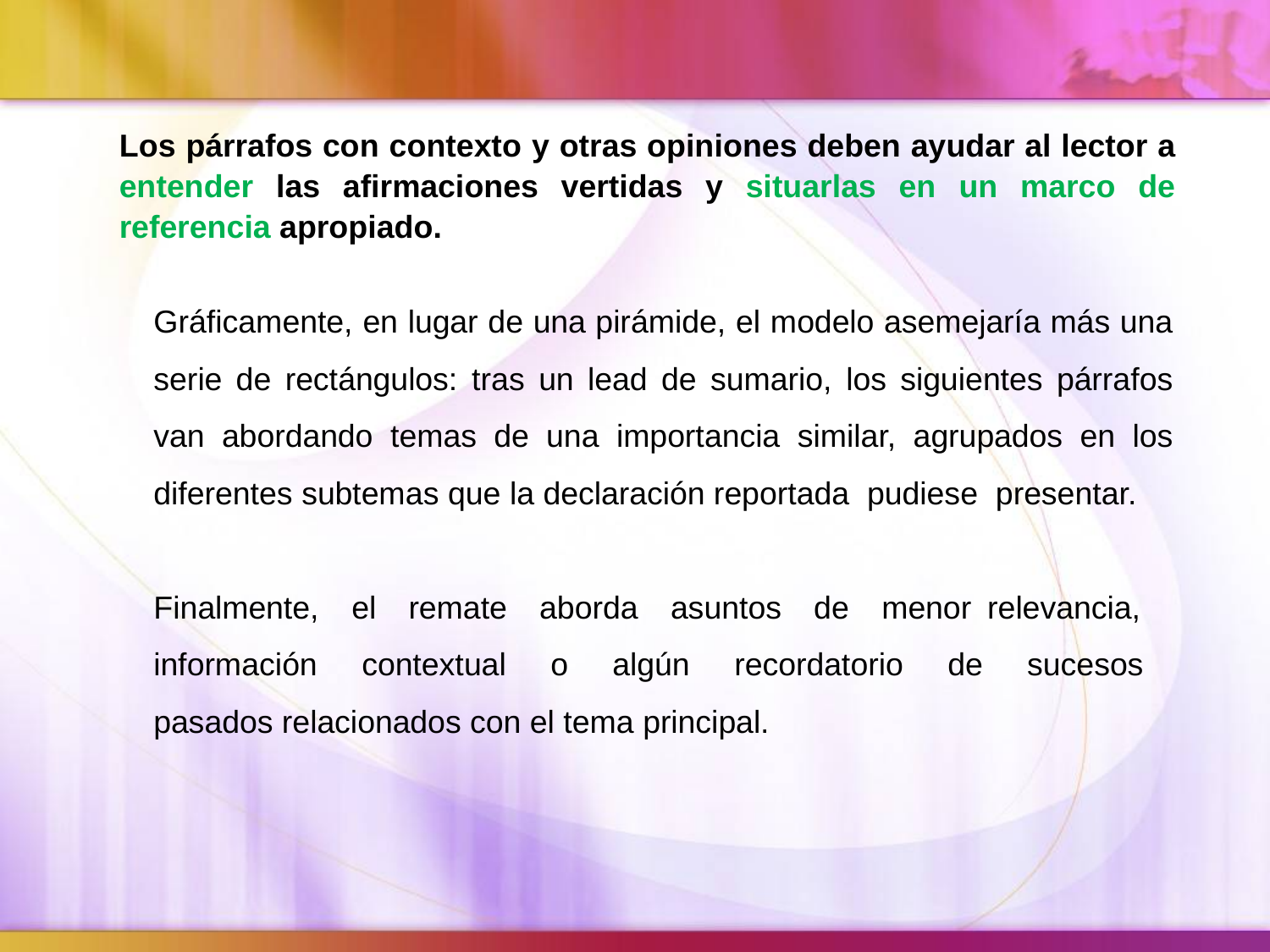

Los párrafos con contexto y otras opiniones deben ayudar al lector a entender las afirmaciones vertidas y situarlas en un marco de referencia apropiado.

Gráficamente, en lugar de una pirámide, el modelo asemejaría más una serie de rectángulos: tras un lead de sumario, los siguientes párrafos van abordando temas de una importancia similar, agrupados en los diferentes subtemas que la declaración reportada  pudiese  presentar.

Finalmente,  el  remate  aborda  asuntos  de  menor relevancia,   información   contextual   o   algún   recordatorio   de   sucesos   pasados relacionados con el tema principal.